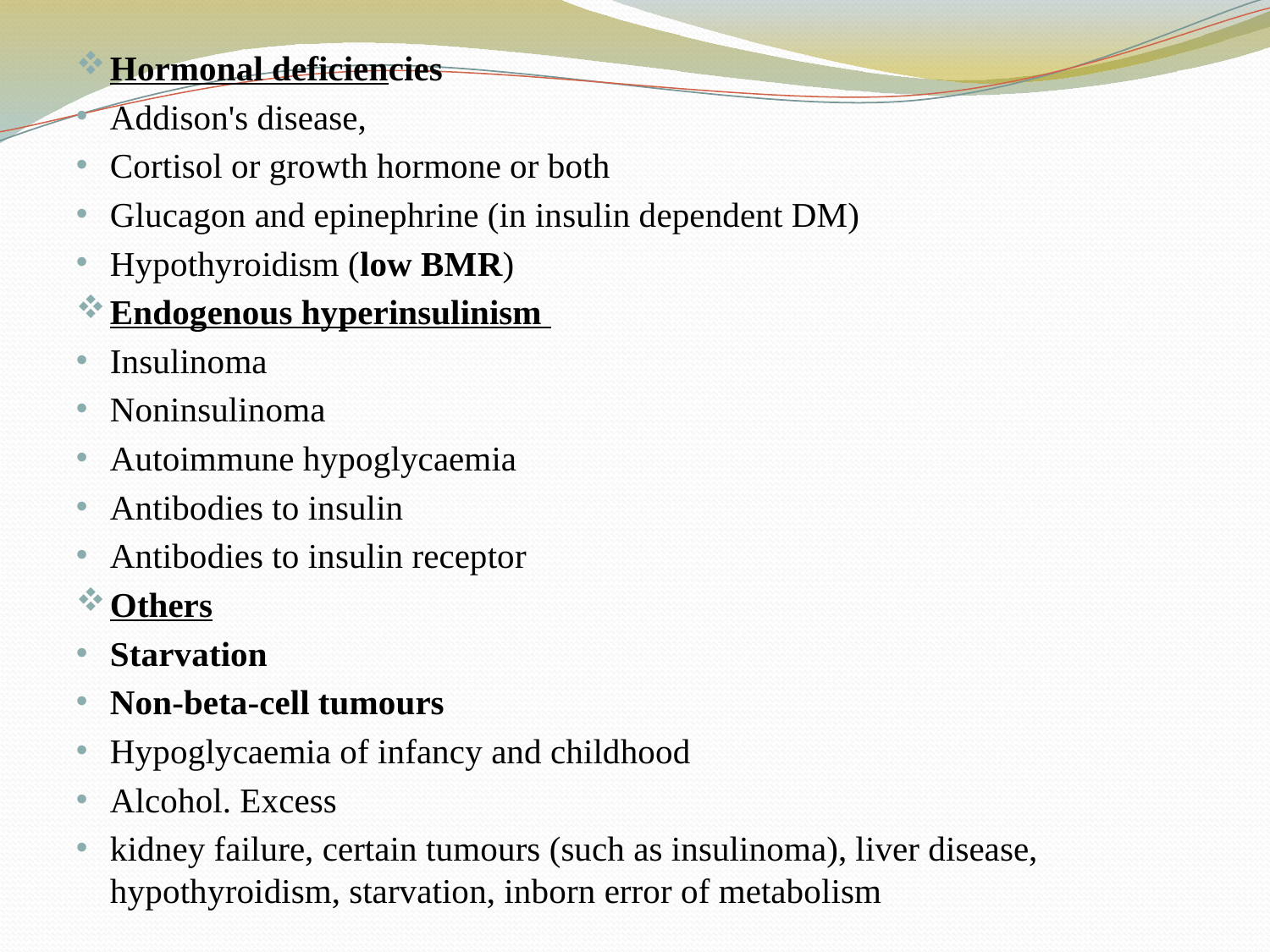

Hormonal deficiencies
Addison's disease,
Cortisol or growth hormone or both
Glucagon and epinephrine (in insulin dependent DM)
Hypothyroidism (low BMR)
Endogenous hyperinsulinism
Insulinoma
Noninsulinoma
Autoimmune hypoglycaemia
Antibodies to insulin
Antibodies to insulin receptor
Others
Starvation
Non-beta-cell tumours
Hypoglycaemia of infancy and childhood
Alcohol. Excess
kidney failure, certain tumours (such as insulinoma), liver disease, hypothyroidism, starvation, inborn error of metabolism